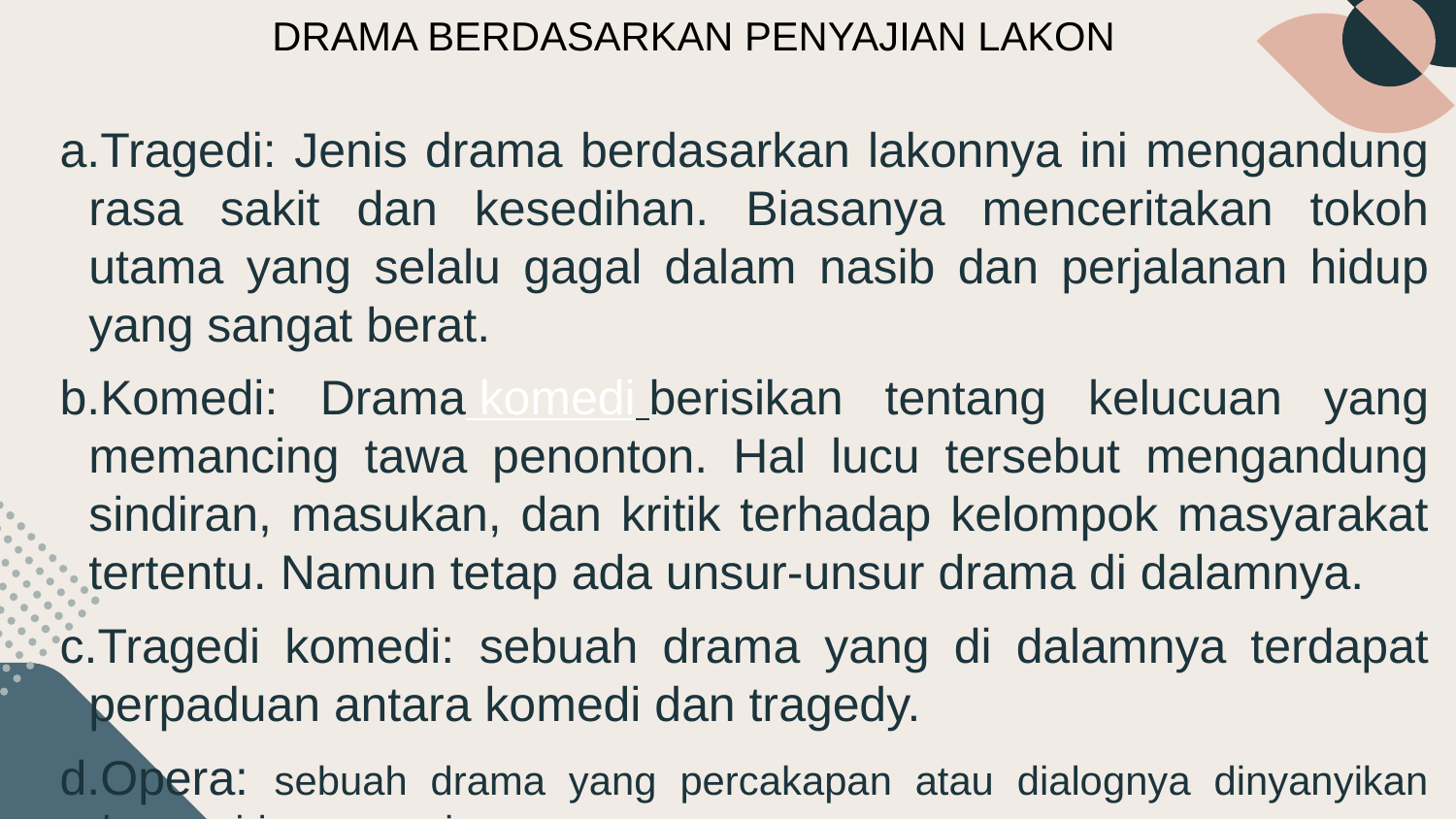

DRAMA BERDASARKAN PENYAJIAN LAKON
Tragedi: Jenis drama berdasarkan lakonnya ini mengandung rasa sakit dan kesedihan. Biasanya menceritakan tokoh utama yang selalu gagal dalam nasib dan perjalanan hidup yang sangat berat.
Komedi: Drama komedi berisikan tentang kelucuan yang memancing tawa penonton. Hal lucu tersebut mengandung sindiran, masukan, dan kritik terhadap kelompok masyarakat tertentu. Namun tetap ada unsur-unsur drama di dalamnya.
Tragedi komedi: sebuah drama yang di dalamnya terdapat perpaduan antara komedi dan tragedy.
Opera: sebuah drama yang percakapan atau dialognya dinyanyikan dengan iringan music.